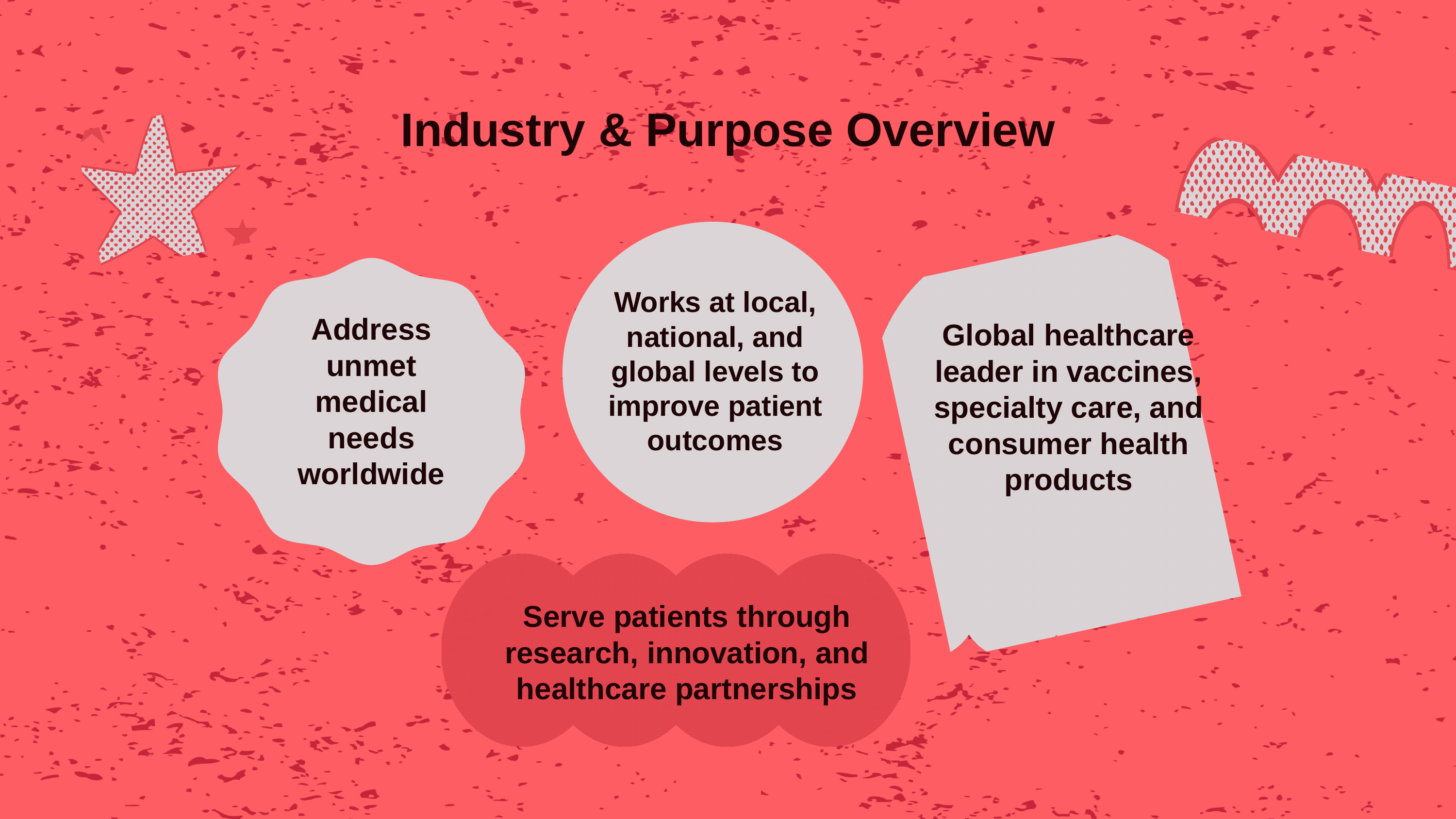

Industry & Purpose Overview

Works at local, national, and global levels to improve patient outcomes
Address unmet medical needs worldwide
Global healthcare leader in vaccines, specialty care, and consumer health products

Serve patients through research, innovation, and healthcare partnerships